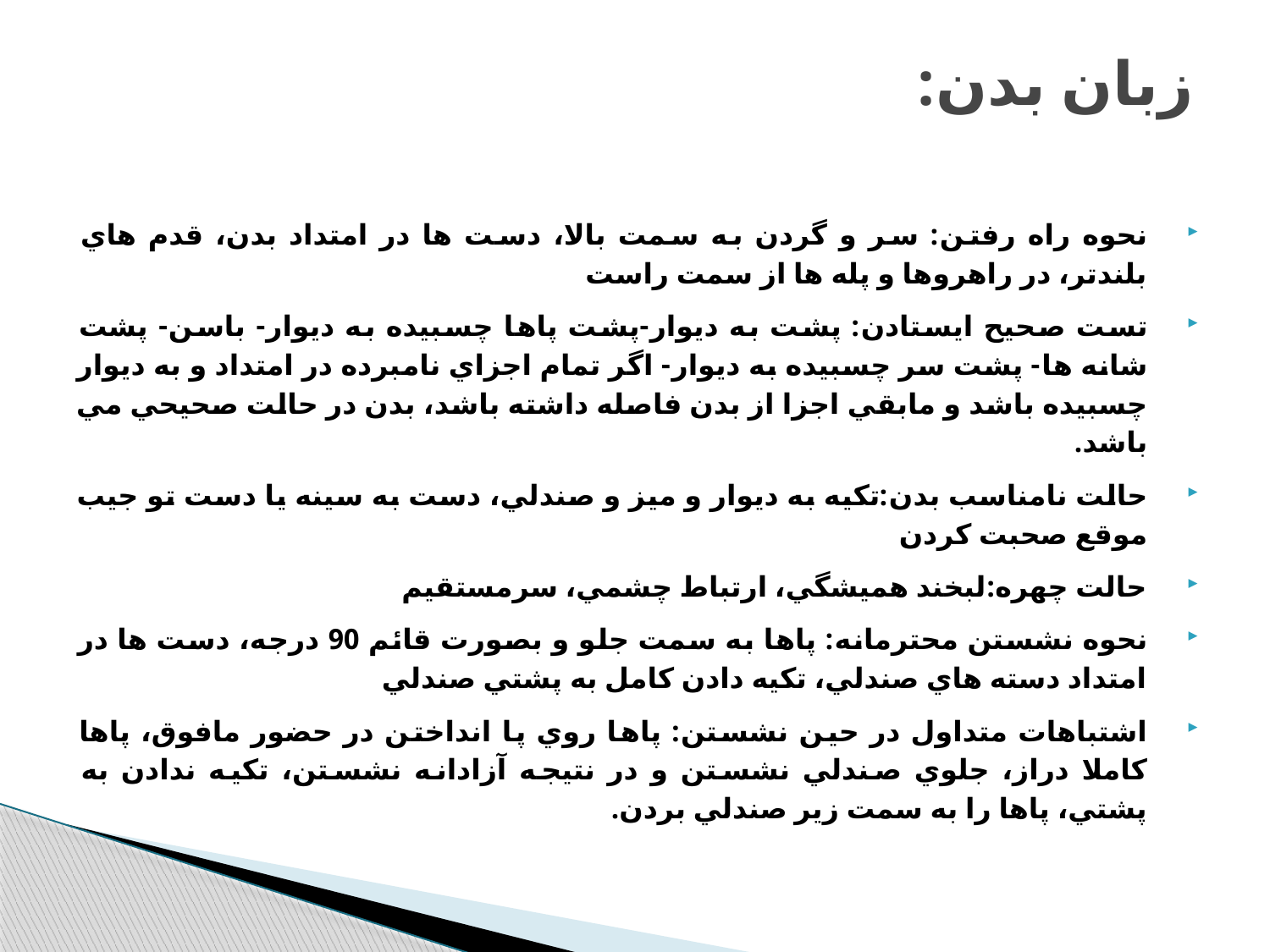

# زبان بدن:
نحوه راه رفتن: سر و گردن به سمت بالا، دست ها در امتداد بدن، قدم هاي بلندتر، در راهروها و پله ها از سمت راست
تست صحيح ايستادن: پشت به ديوار-پشت پاها چسبيده به ديوار- باسن- پشت شانه ها- پشت سر چسبيده به ديوار- اگر تمام اجزاي نامبرده در امتداد و به ديوار چسبيده باشد و مابقي اجزا از بدن فاصله داشته باشد، بدن در حالت صحيحي مي باشد.
حالت نامناسب بدن:تكيه به ديوار و ميز و صندلي، دست به سينه يا دست تو جيب موقع صحبت كردن
حالت چهره:لبخند هميشگي، ارتباط چشمي، سرمستقيم
نحوه نشستن محترمانه: پاها به سمت جلو و بصورت قائم 90 درجه، دست ها در امتداد دسته هاي صندلي، تكيه دادن كامل به پشتي صندلي
اشتباهات متداول در حين نشستن: پاها روي پا انداختن در حضور مافوق، پاها كاملا دراز، جلوي صندلي نشستن و در نتيجه آزادانه نشستن، تكيه ندادن به پشتي، پاها را به سمت زير صندلي بردن.